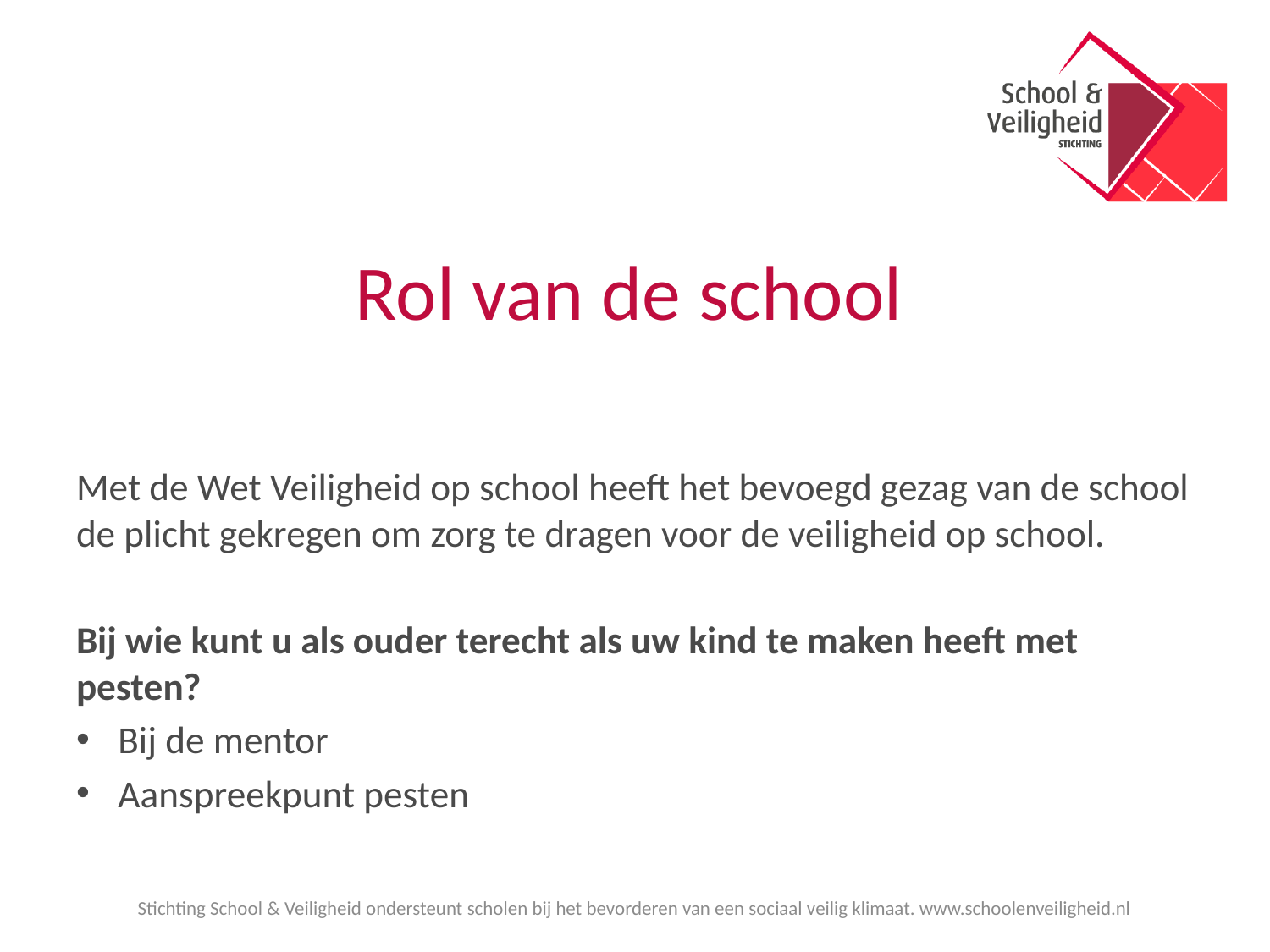

# Rol van de school
Met de Wet Veiligheid op school heeft het bevoegd gezag van de school de plicht gekregen om zorg te dragen voor de veiligheid op school.

Bij wie kunt u als ouder terecht als uw kind te maken heeft met pesten?
Bij de mentor
Aanspreekpunt pesten

Stichting School & Veiligheid ondersteunt scholen bij het bevorderen van een sociaal veilig klimaat. www.schoolenveiligheid.nl